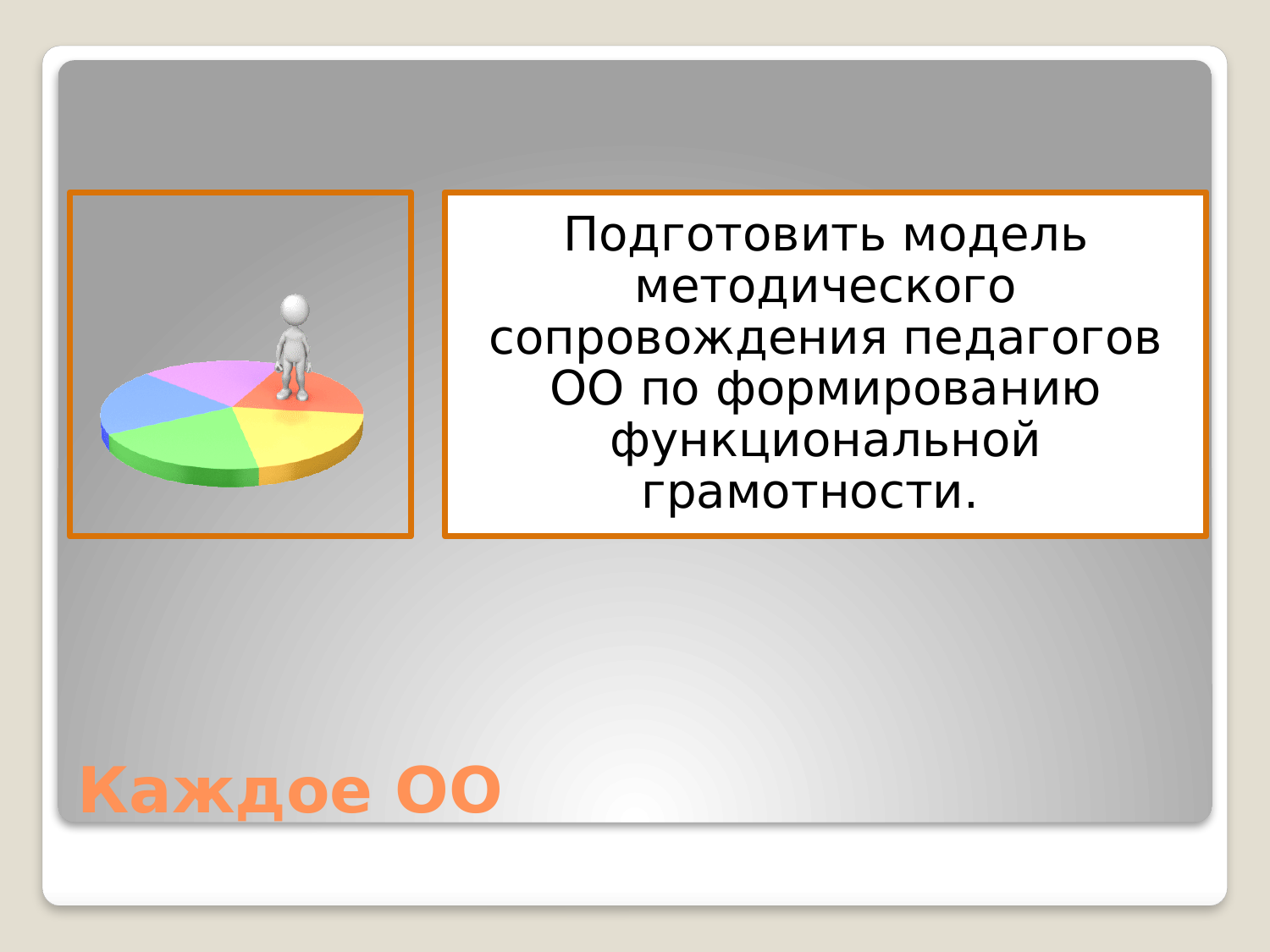

Подготовить модель методического сопровождения педагогов ОО по формированию функциональной грамотности.
# Каждое ОО